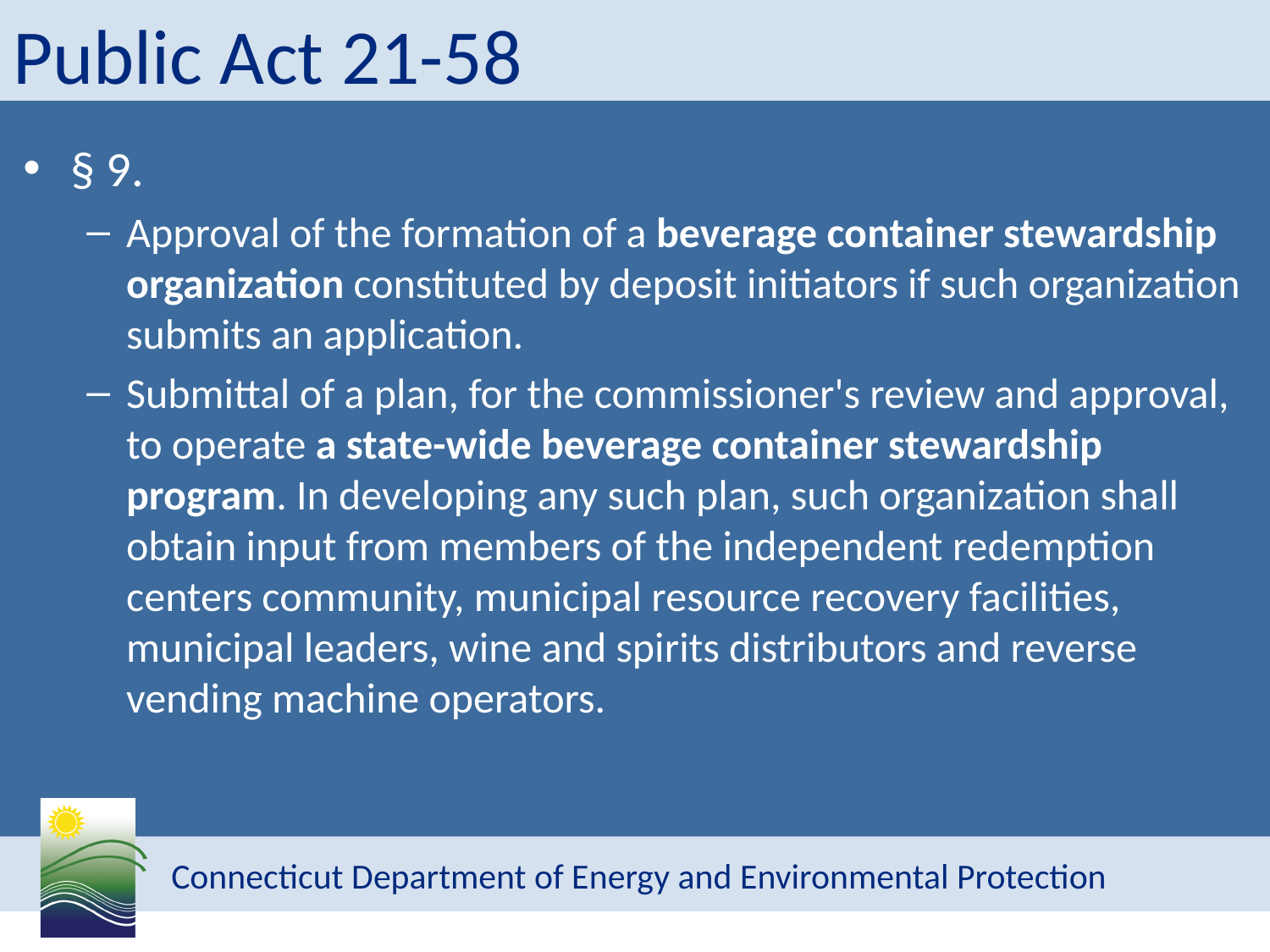

# Public Act 21-58
§ 9.
Approval of the formation of a beverage container stewardship organization constituted by deposit initiators if such organization submits an application.
Submittal of a plan, for the commissioner's review and approval, to operate a state-wide beverage container stewardship program. In developing any such plan, such organization shall obtain input from members of the independent redemption centers community, municipal resource recovery facilities, municipal leaders, wine and spirits distributors and reverse vending machine operators.